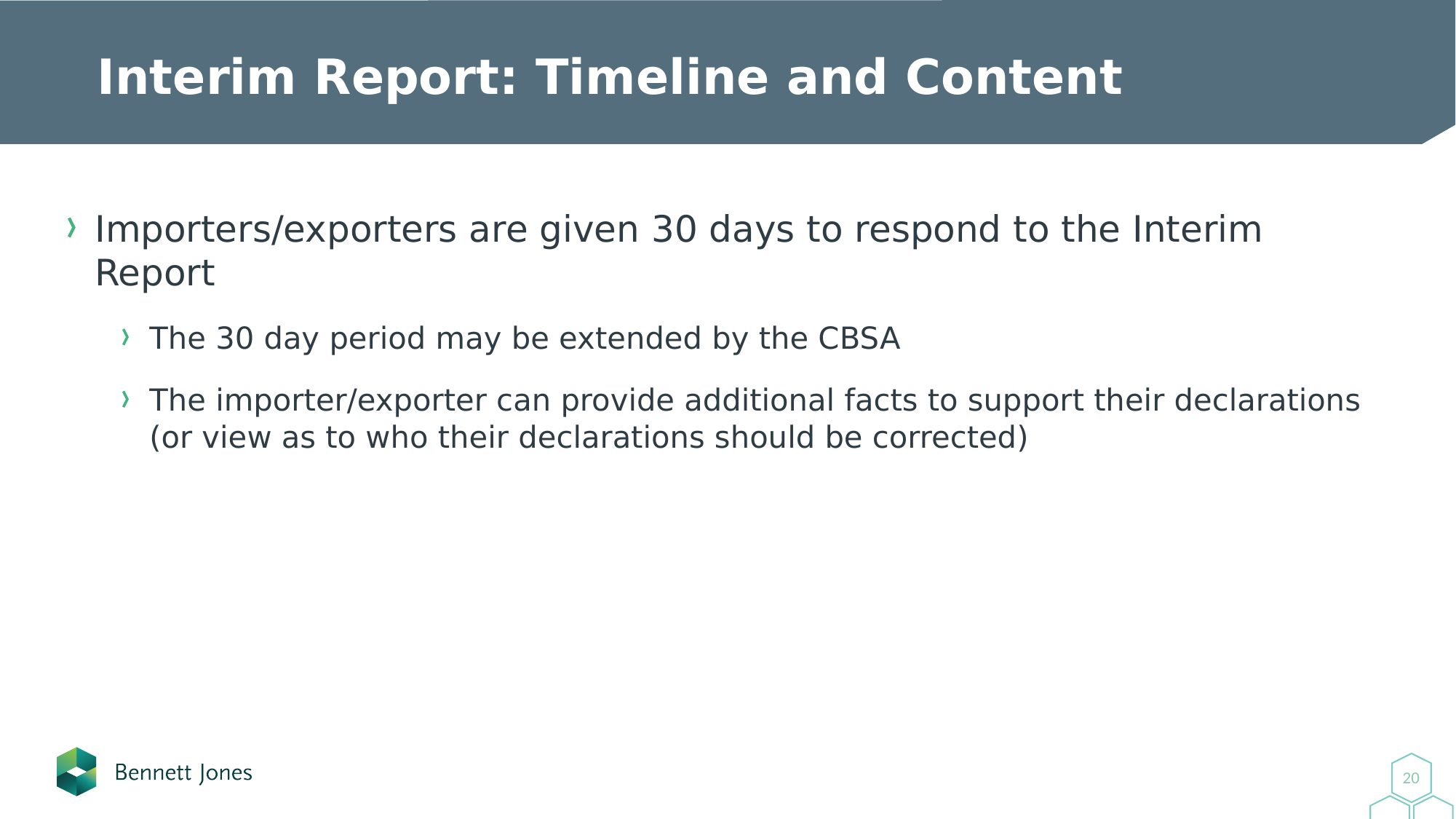

# Interim Report: Timeline and Content
Importers/exporters are given 30 days to respond to the Interim Report
The 30 day period may be extended by the CBSA
The importer/exporter can provide additional facts to support their declarations (or view as to who their declarations should be corrected)

20